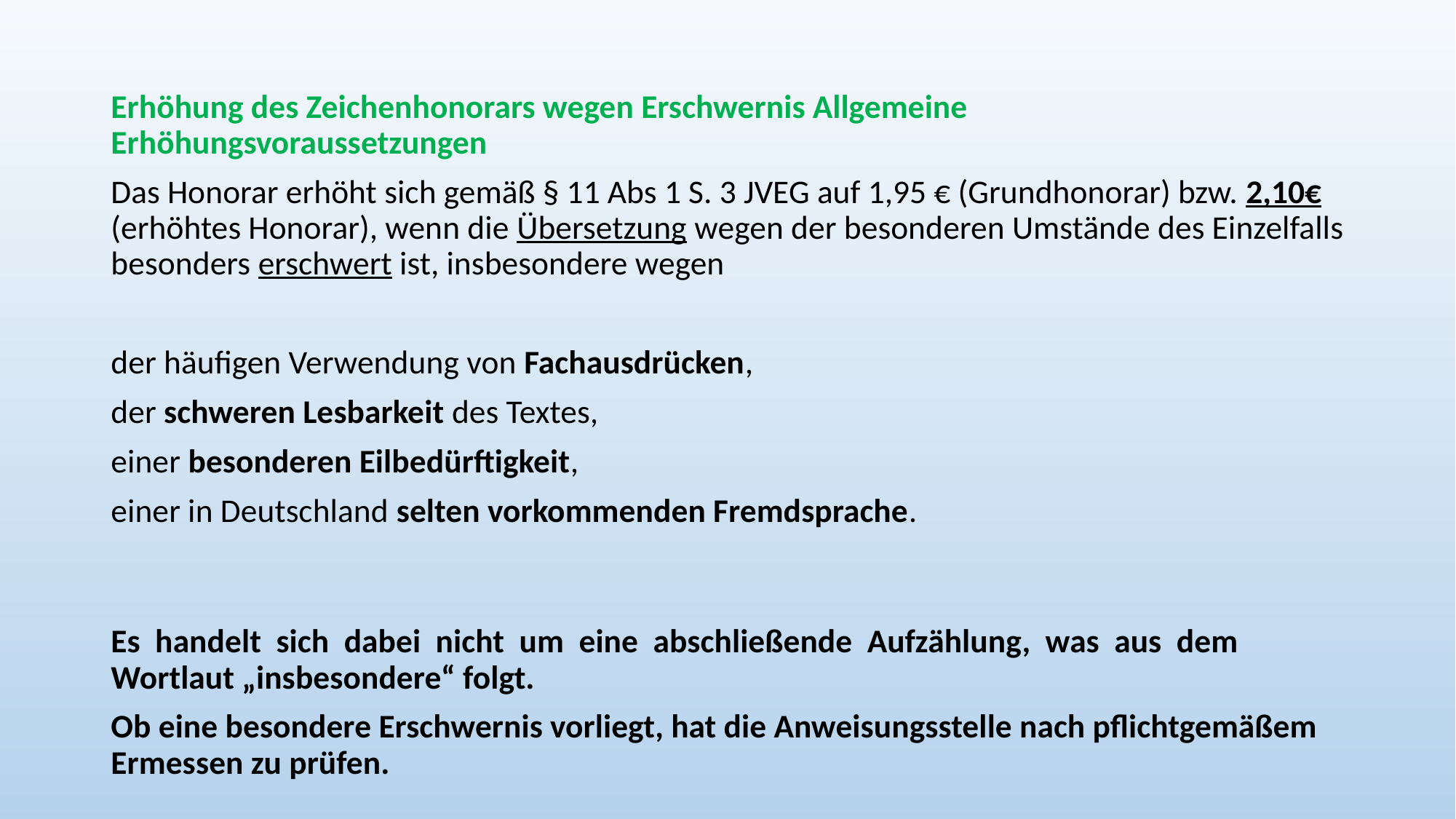

Erhöhung des Zeichenhonorars wegen Erschwernis Allgemeine Erhöhungsvoraussetzungen
Das Honorar erhöht sich gemäß § 11 Abs 1 S. 3 JVEG auf 1,95 € (Grundhonorar) bzw. 2,10€ (erhöhtes Honorar), wenn die Übersetzung wegen der besonderen Umstände des Einzelfalls besonders erschwert ist, insbesondere wegen

der häufigen Verwendung von Fachausdrücken,
der schweren Lesbarkeit des Textes,
einer besonderen Eilbedürftigkeit,
einer in Deutschland selten vorkommenden Fremdsprache.

Es  handelt  sich  dabei  nicht  um  eine  abschließende  Aufzählung,  was  aus  dem  Wortlaut „insbesondere“ folgt.
Ob eine besondere Erschwernis vorliegt, hat die Anweisungsstelle nach pflichtgemäßem Ermessen zu prüfen.